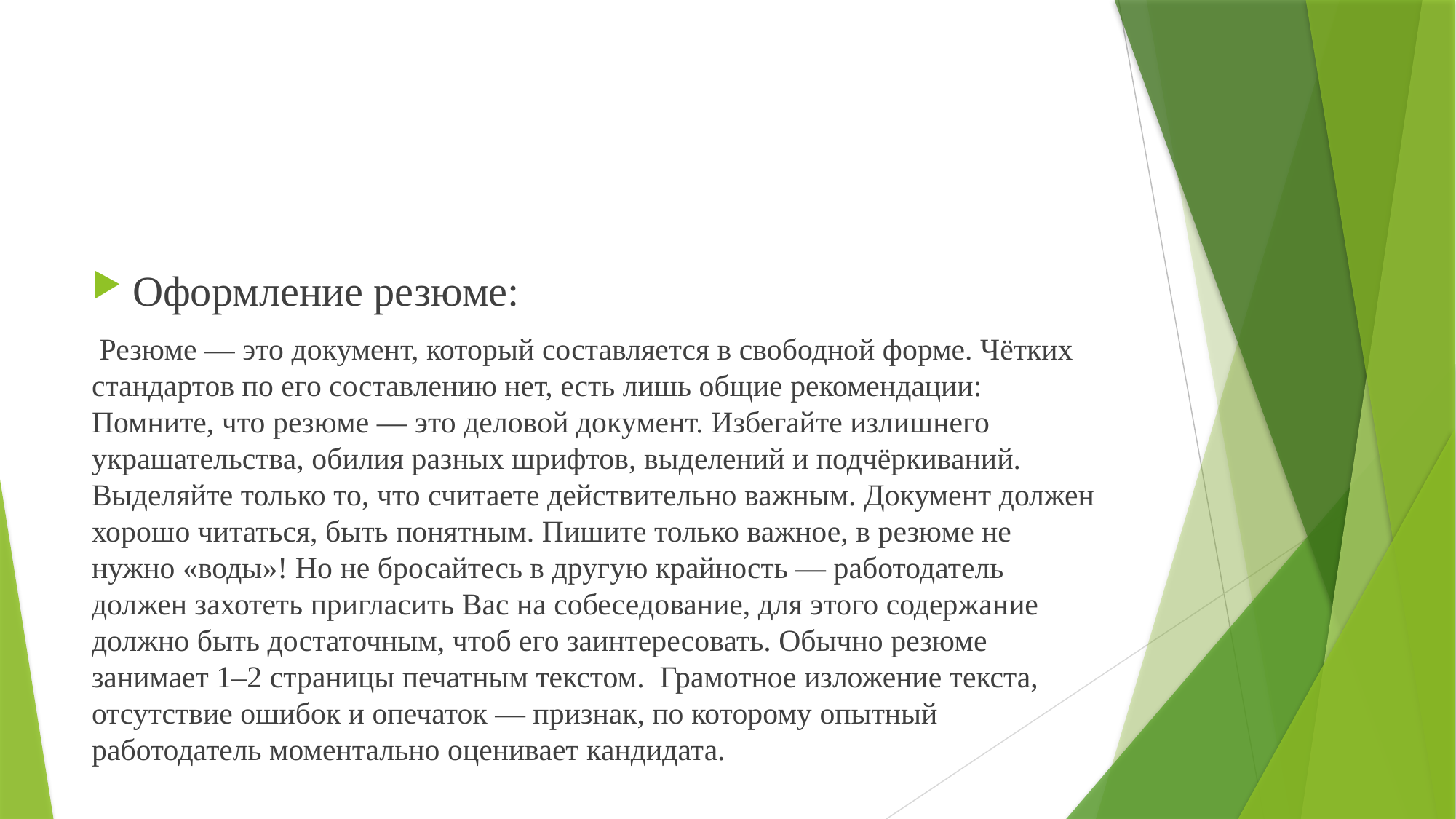

#
Оформление резюме:
 Резюме — это документ, который составляется в свободной форме. Чётких стандартов по его составлению нет, есть лишь общие рекомендации:  Помните, что резюме — это деловой документ. Избегайте излишнего украшательства, обилия разных шрифтов, выделений и подчёркиваний. Выделяйте только то, что считаете действительно важным. Документ должен хорошо читаться, быть понятным. Пишите только важное, в резюме не нужно «воды»! Но не бросайтесь в другую крайность — работодатель должен захотеть пригласить Вас на собеседование, для этого содержание должно быть достаточным, чтоб его заинтересовать. Обычно резюме занимает 1–2 страницы печатным текстом.  Грамотное изложение текста, отсутствие ошибок и опечаток — признак, по которому опытный работодатель моментально оценивает кандидата.